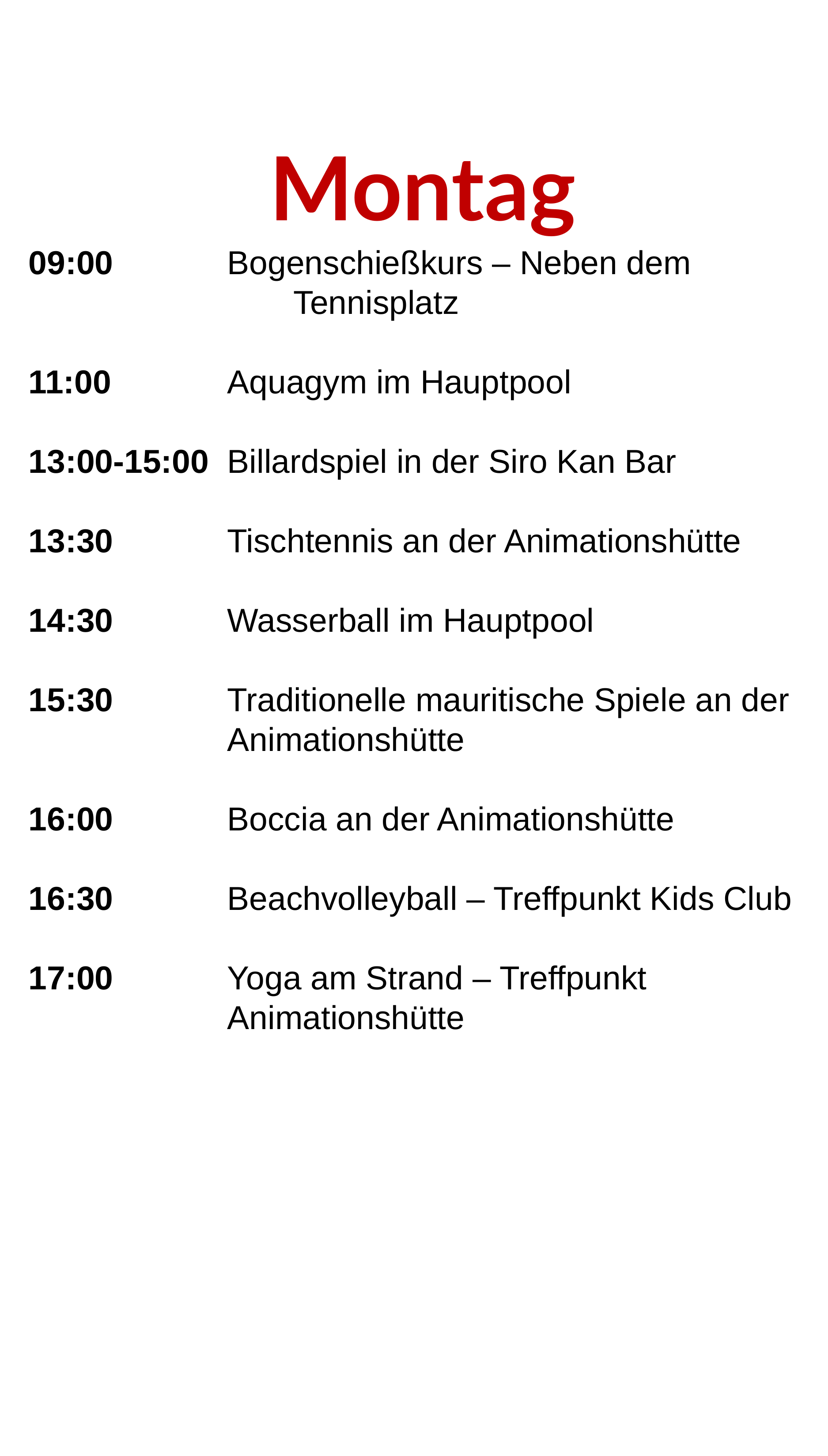

Montag
09:00		Bogenschießkurs – Neben dem 						Tennisplatz

11:00     		Aquagym im Hauptpool

13:00-15:00 	Billardspiel in der Siro Kan Bar

13:30     		Tischtennis an der Animationshütte
14:30     		Wasserball im Hauptpool

15:30     		Traditionelle mauritische Spiele an der
               	Animationshütte
16:00     		Boccia an der Animationshütte
16:30     		Beachvolleyball – Treffpunkt Kids Club
17:00     		Yoga am Strand – Treffpunkt
               	Animationshütte